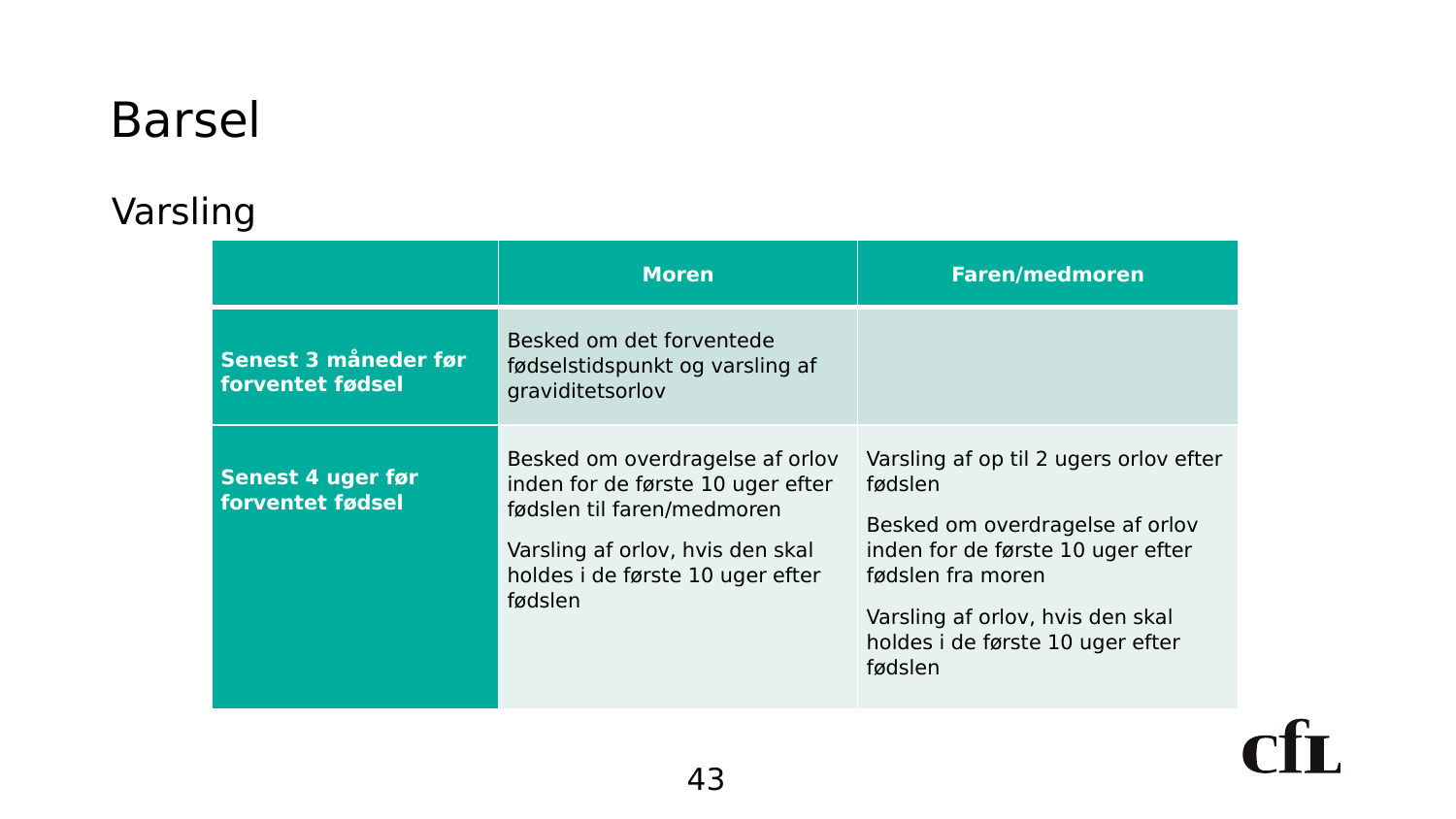

# Barsel
Varsling
|  | Moren | Faren/medmoren |
| --- | --- | --- |
| Senest 3 måneder før forventet fødsel | Besked om det forventede fødselstidspunkt og varsling af graviditetsorlov |  |
| Senest 4 uger før forventet fødsel | Besked om overdragelse af orlov inden for de første 10 uger efter fødslen til faren/medmoren Varsling af orlov, hvis den skal holdes i de første 10 uger efter fødslen | Varsling af op til 2 ugers orlov efter fødslen Besked om overdragelse af orlov inden for de første 10 uger efter fødslen fra moren Varsling af orlov, hvis den skal holdes i de første 10 uger efter fødslen |